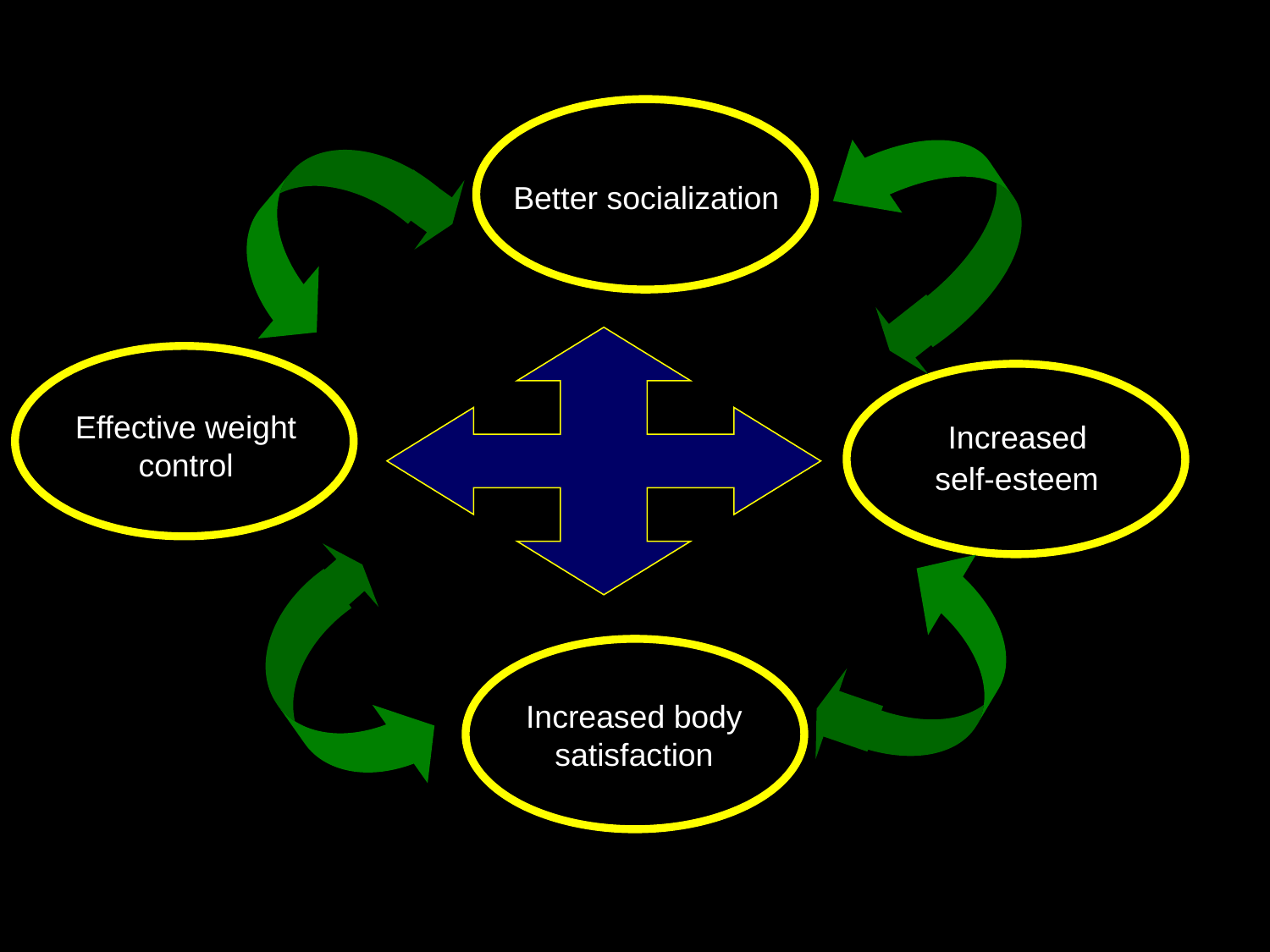

Better socialization

Effective weight control
Increased
self-esteem

Increased body satisfaction